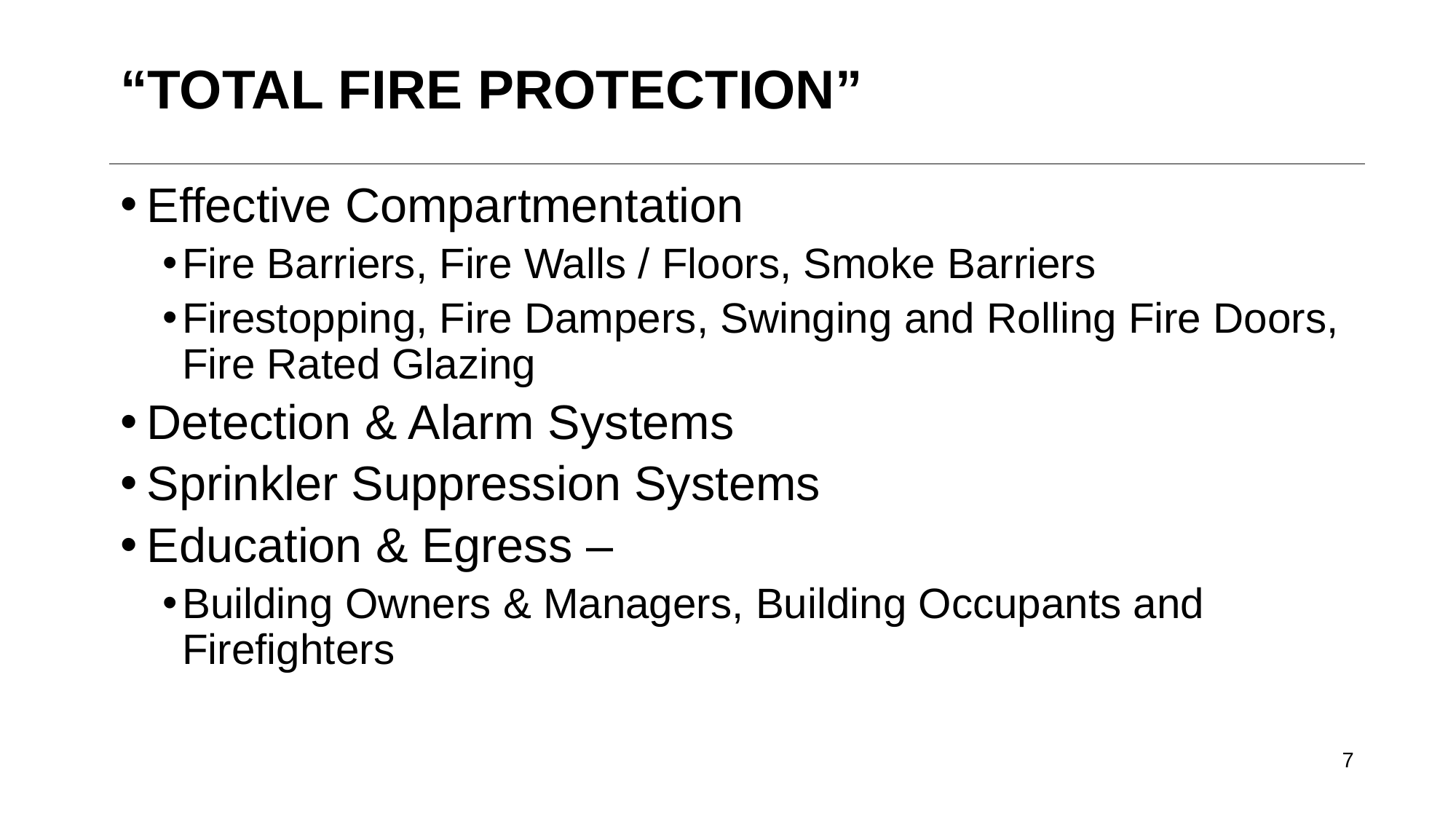

# “TOTAL FIRE PROTECTION”
Effective Compartmentation
Fire Barriers, Fire Walls / Floors, Smoke Barriers
Firestopping, Fire Dampers, Swinging and Rolling Fire Doors,  Fire Rated Glazing
Detection & Alarm Systems
Sprinkler Suppression Systems
Education & Egress –
Building Owners & Managers, Building Occupants and Firefighters
7